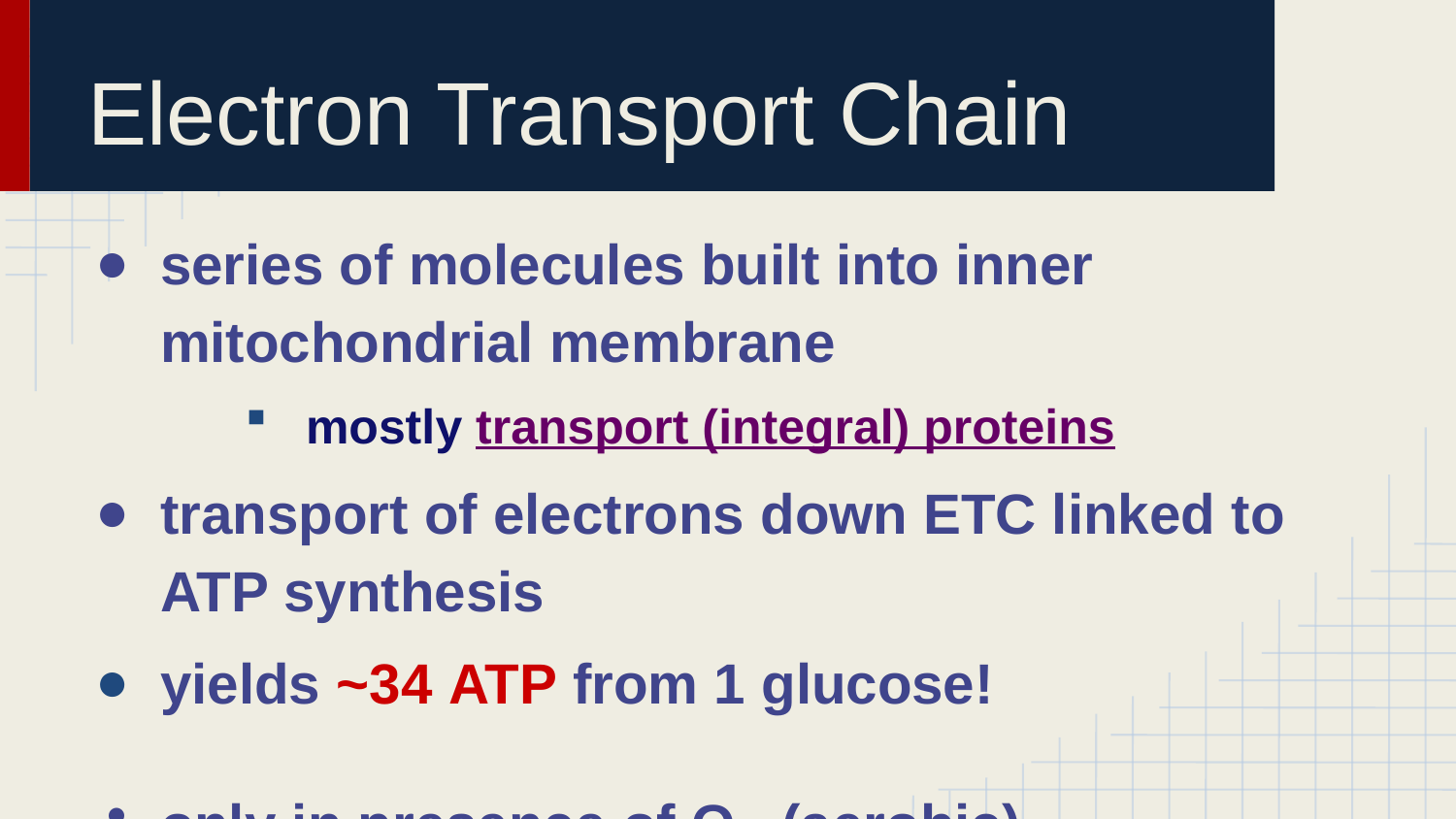

# Electron Transport Chain
series of molecules built into inner mitochondrial membrane
mostly transport (integral) proteins
transport of electrons down ETC linked to ATP synthesis
yields ~34 ATP from 1 glucose!
only in presence of O2 (aerobic)